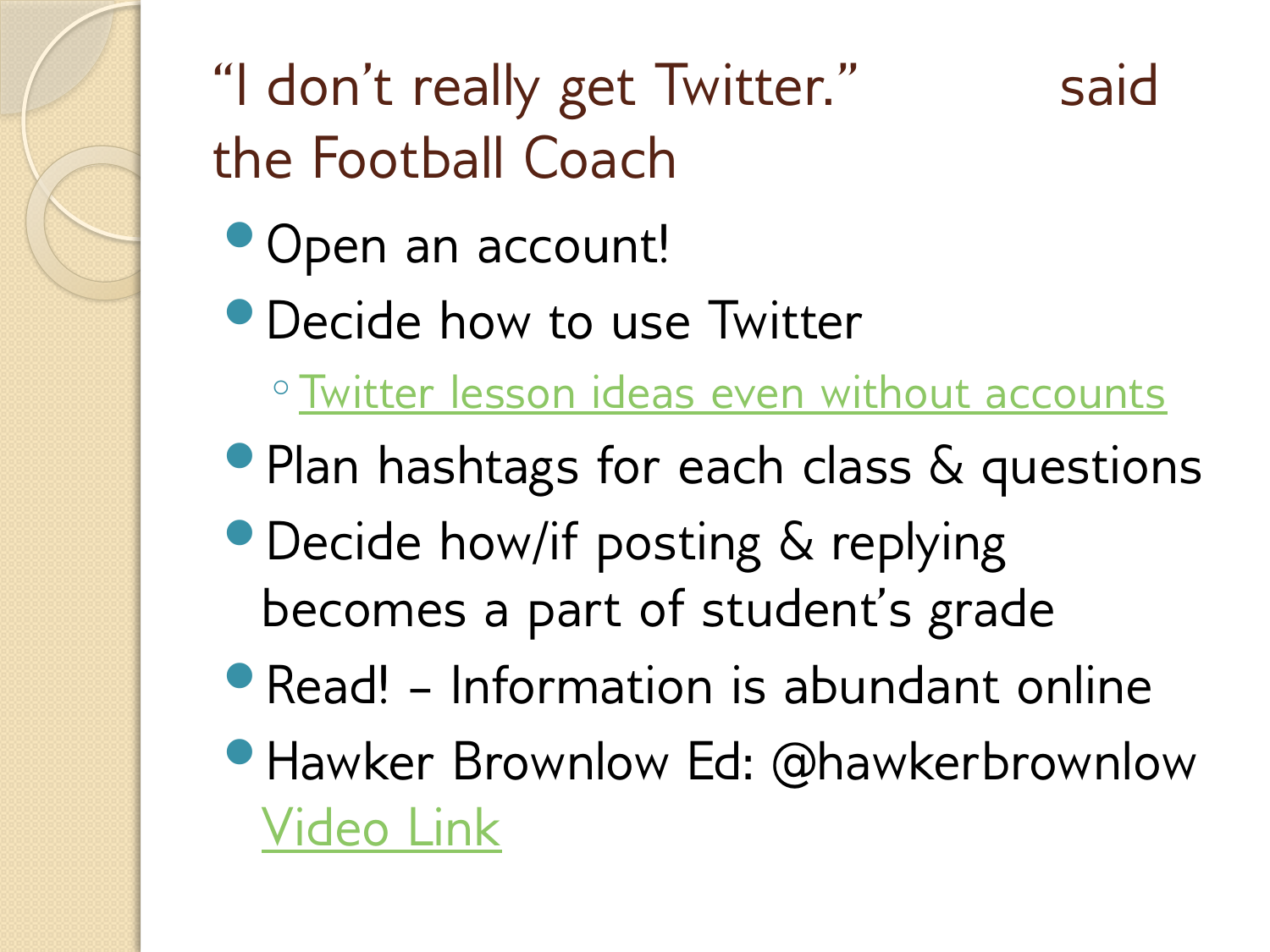

# “I don’t really get Twitter.”           said the Football Coach
Open an account!
Decide how to use Twitter
Twitter lesson ideas even without accounts
Plan hashtags for each class & questions
Decide how/if posting & replying becomes a part of student’s grade
Read! – Information is abundant online
Hawker Brownlow Ed: @hawkerbrownlow  Video Link